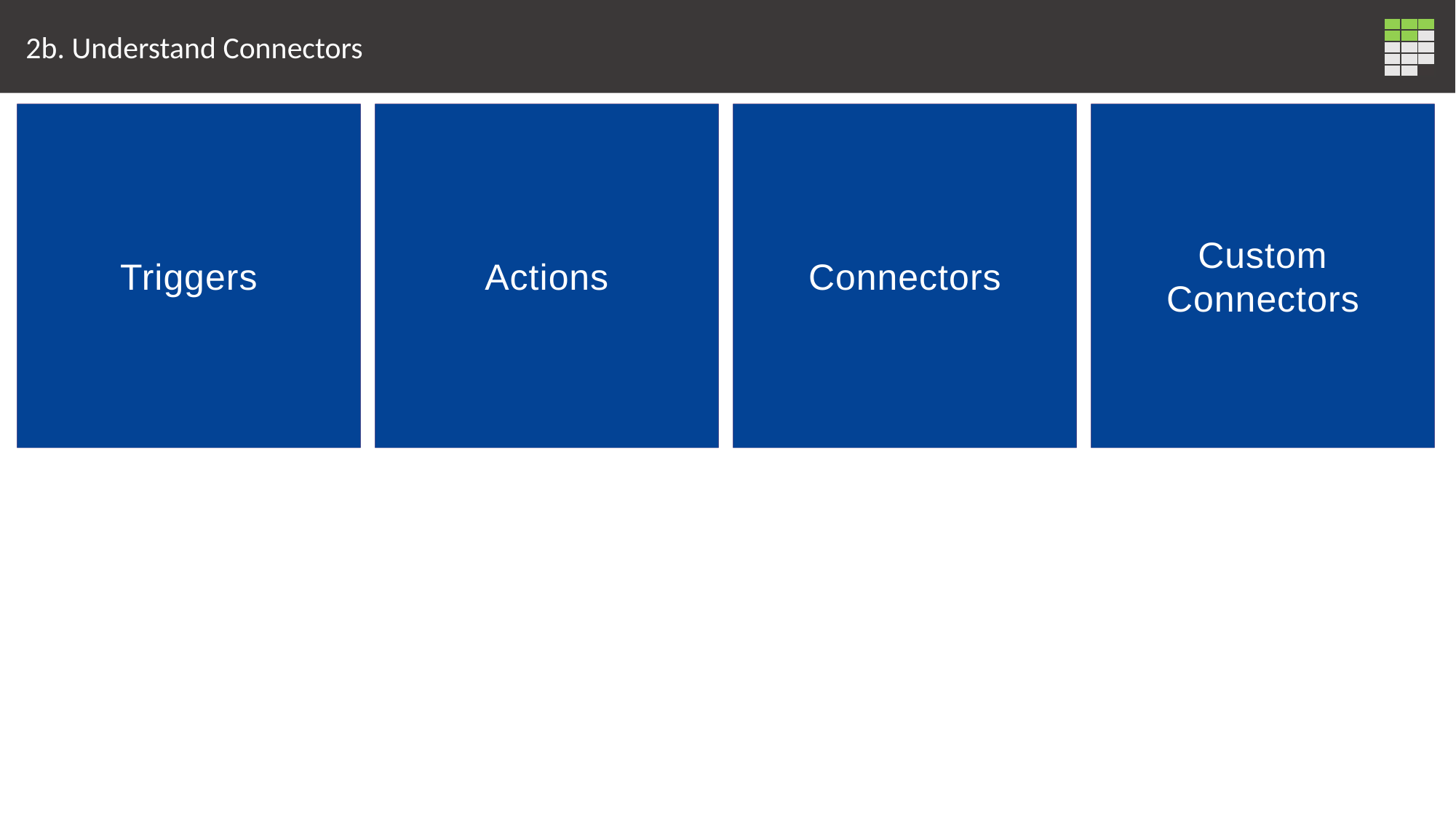

2b. Understand Connectors
|  |  |  |
| --- | --- | --- |
|  |  |  |
|  |  |  |
|  |  |  |
|  |  |  |
Triggers

Triggers are only used in Power Automate and prompt a flow to begin. Triggers can be time based, such as a flow which begins every day at 8:00 am, or they could be based off of an action like creating a new record in a table or receiving an email. You will always need a trigger to tell your workflow when to run.
Triggers
Actions

Actions are used in Power Automate and Power Apps. Actions are prompted by the user or a trigger and allow interaction with your data source by some function. For example, an action would be sending an email in your workflow or app or writing a new line to a data source.
Actions
Connectors

Connectors enable you to connect apps, data, and devices in the cloud. Consider connectors the bridge across which information and commands travel. There are more than 275 connectors for the Power Platform, enabling all of your data and actions to connect cohesively.
Connectors
Custom Connectors

While the Power Platform offers more than 200 connectors, you also have the option to build a custom connector. This will allow you to extend your app by calling a publicly available API, or a custom API you're hosting in a cloud provider, such as Azure.
Custom Connectors